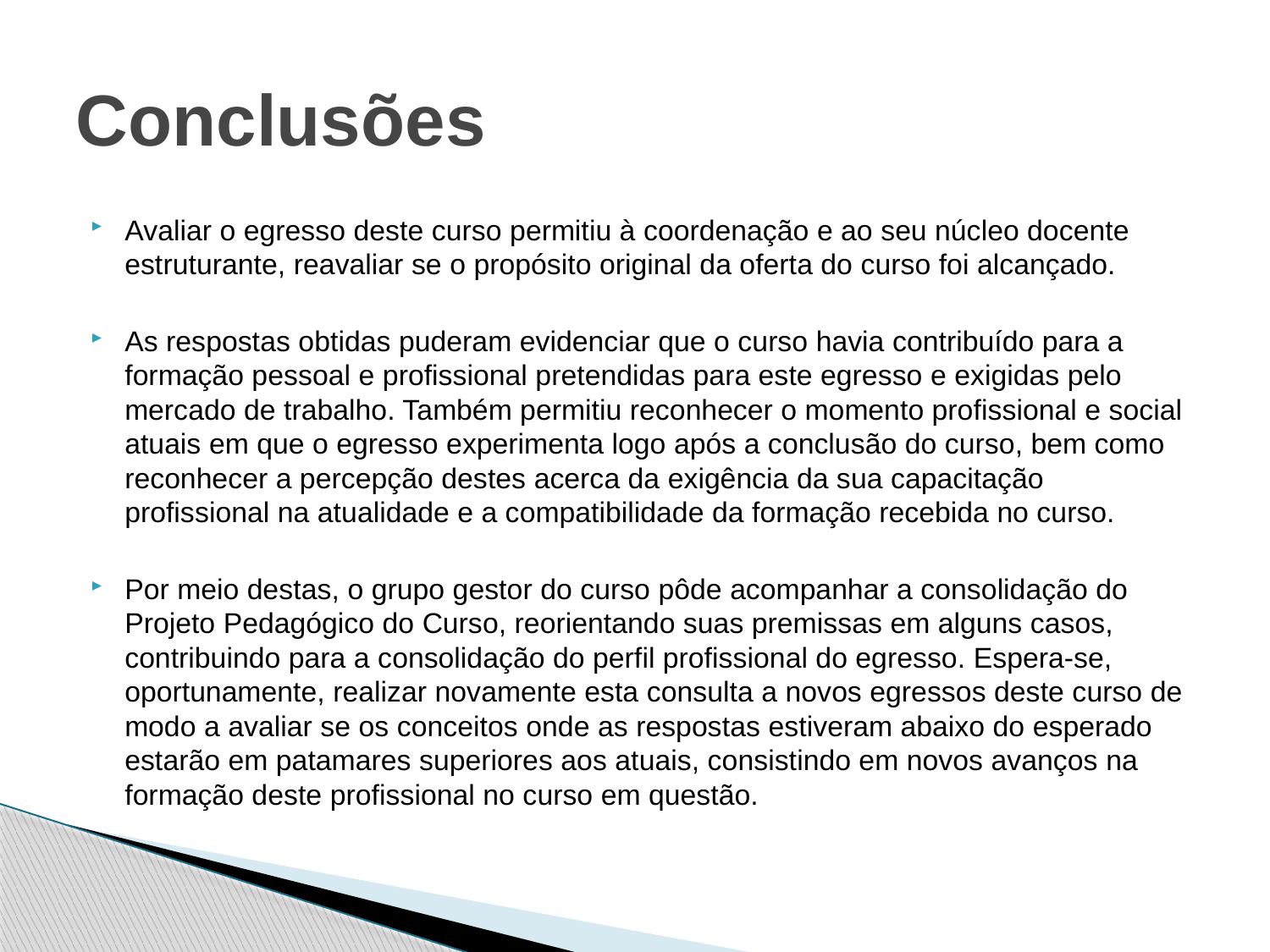

# Conclusões
Avaliar o egresso deste curso permitiu à coordenação e ao seu núcleo docente estruturante, reavaliar se o propósito original da oferta do curso foi alcançado.

As respostas obtidas puderam evidenciar que o curso havia contribuído para a formação pessoal e profissional pretendidas para este egresso e exigidas pelo mercado de trabalho. Também permitiu reconhecer o momento profissional e social atuais em que o egresso experimenta logo após a conclusão do curso, bem como reconhecer a percepção destes acerca da exigência da sua capacitação profissional na atualidade e a compatibilidade da formação recebida no curso.

Por meio destas, o grupo gestor do curso pôde acompanhar a consolidação do Projeto Pedagógico do Curso, reorientando suas premissas em alguns casos, contribuindo para a consolidação do perfil profissional do egresso. Espera-se, oportunamente, realizar novamente esta consulta a novos egressos deste curso de modo a avaliar se os conceitos onde as respostas estiveram abaixo do esperado estarão em patamares superiores aos atuais, consistindo em novos avanços na formação deste profissional no curso em questão.